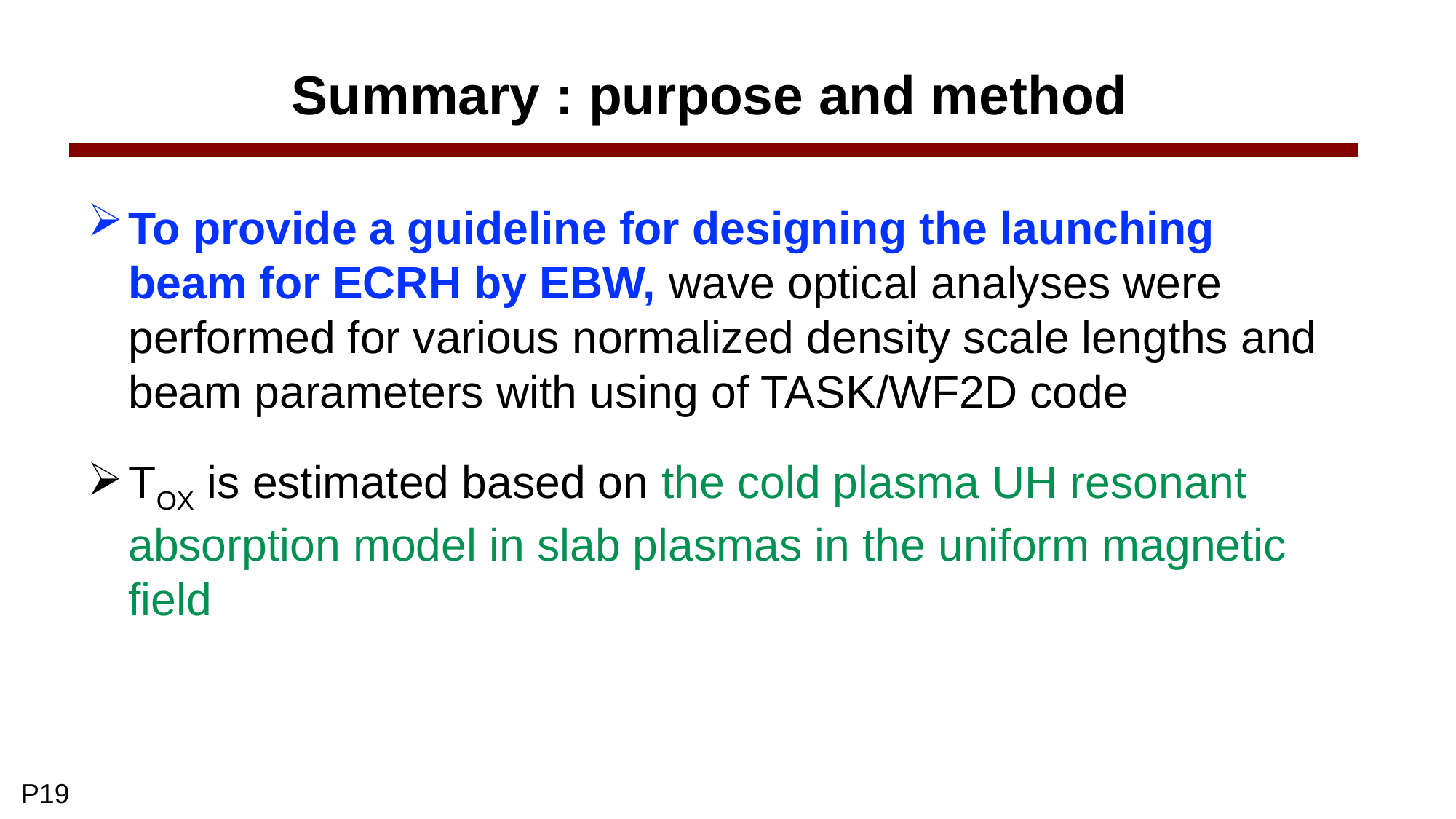

# Summary : purpose and method
To provide a guideline for designing the launching beam for ECRH by EBW, wave optical analyses were performed for various normalized density scale lengths and beam parameters with using of TASK/WF2D code
TOX is estimated based on the cold plasma UH resonant absorption model in slab plasmas in the uniform magnetic field
P19